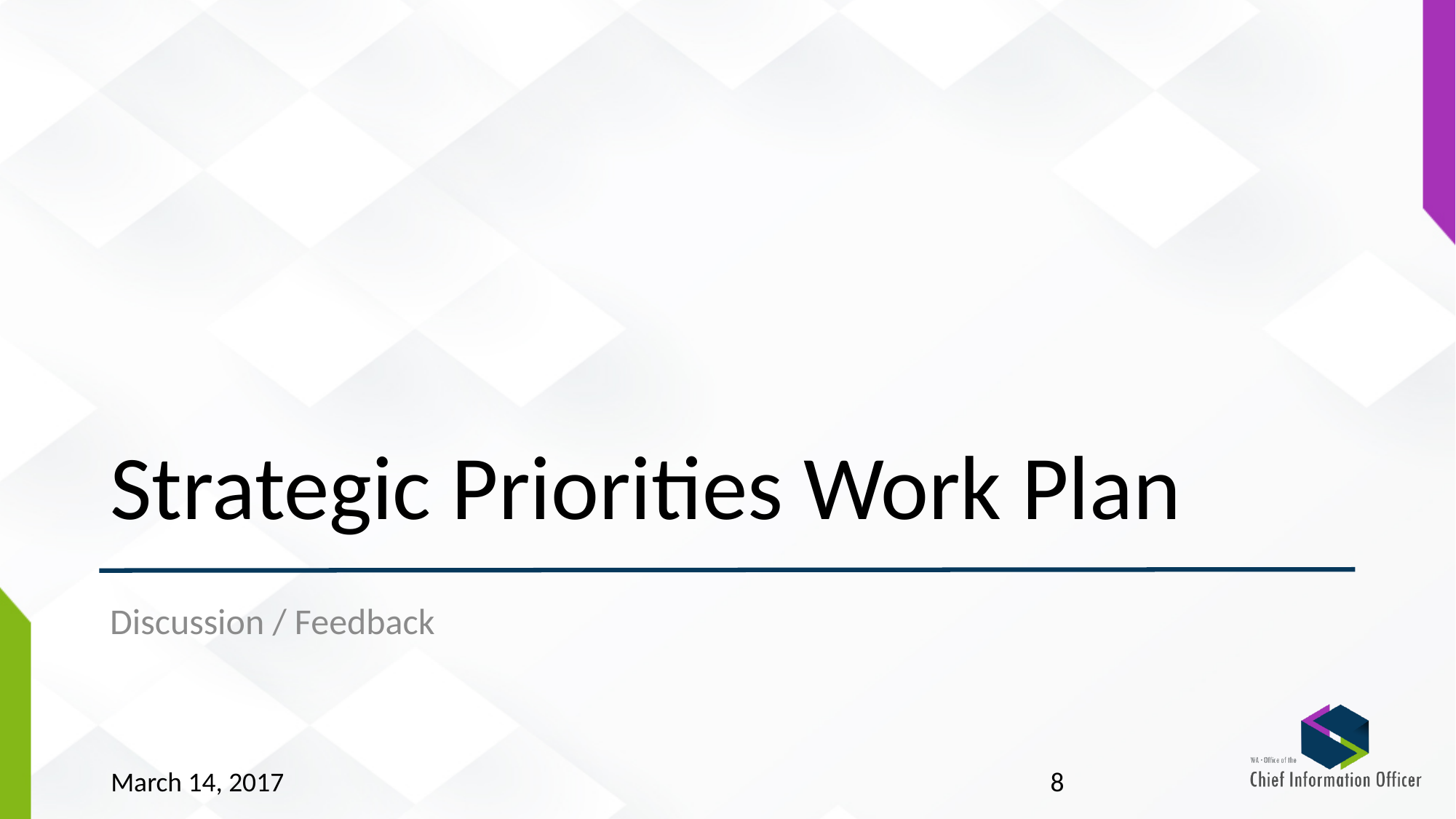

# Strategic Priorities Work Plan
Discussion / Feedback
March 14, 2017
8